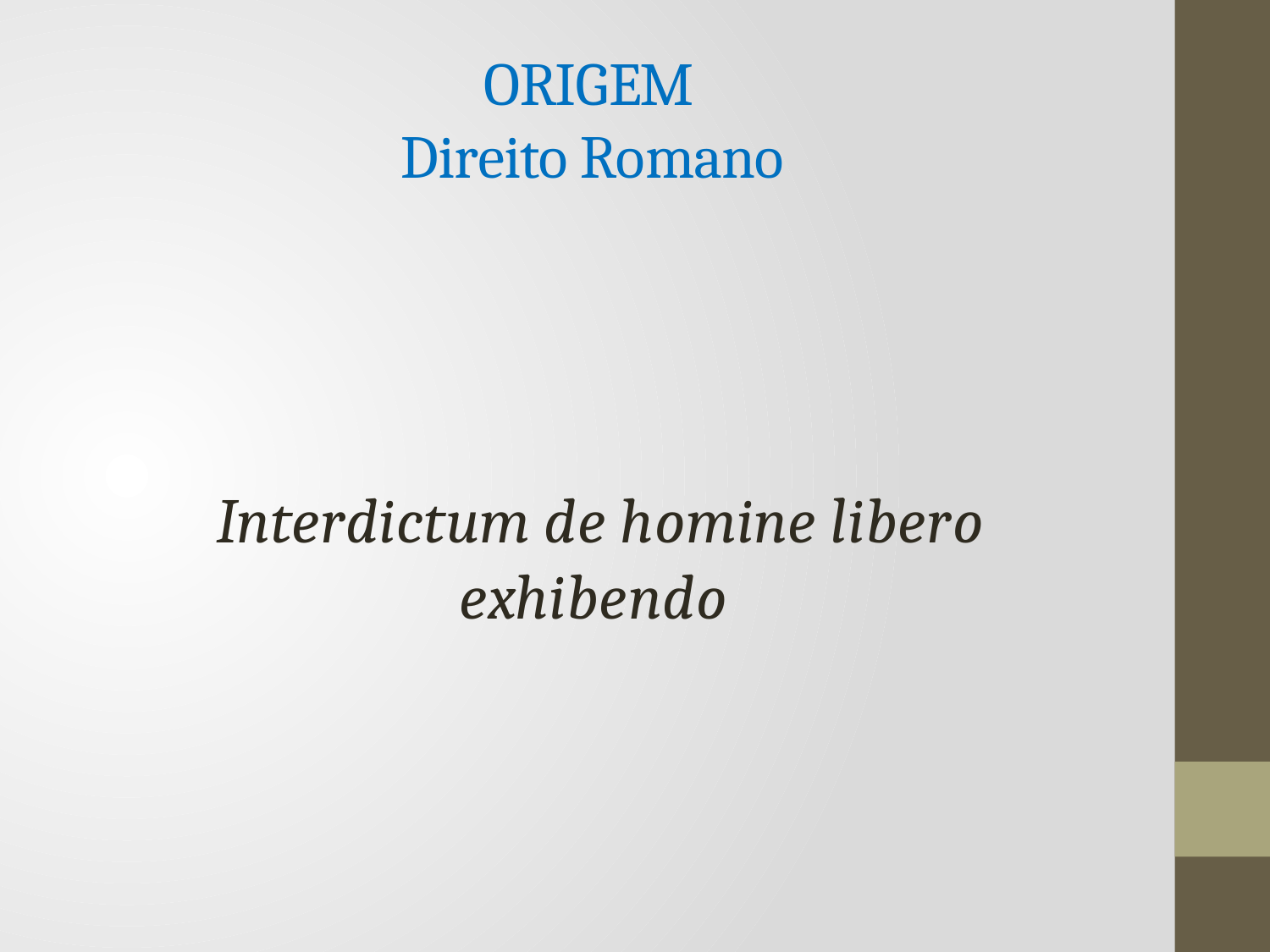

# ORIGEM Direito Romano
Interdictum de homine libero exhibendo